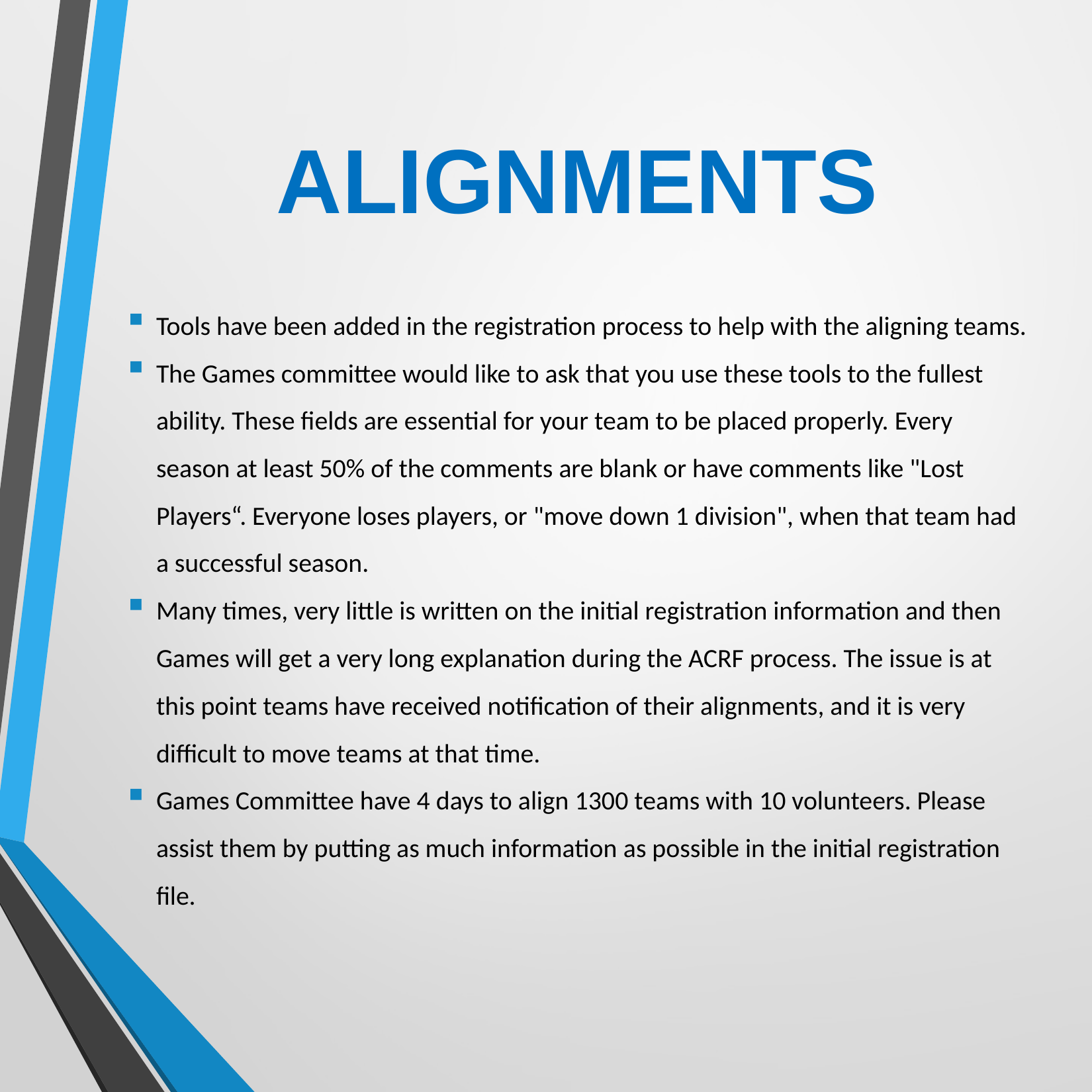

# ALIGNMENTS
Tools have been added in the registration process to help with the aligning teams.
The Games committee would like to ask that you use these tools to the fullest ability. These fields are essential for your team to be placed properly. Every season at least 50% of the comments are blank or have comments like "Lost Players“. Everyone loses players, or "move down 1 division", when that team had a successful season.
Many times, very little is written on the initial registration information and then Games will get a very long explanation during the ACRF process. The issue is at this point teams have received notification of their alignments, and it is very difficult to move teams at that time.
Games Committee have 4 days to align 1300 teams with 10 volunteers. Please assist them by putting as much information as possible in the initial registration file.